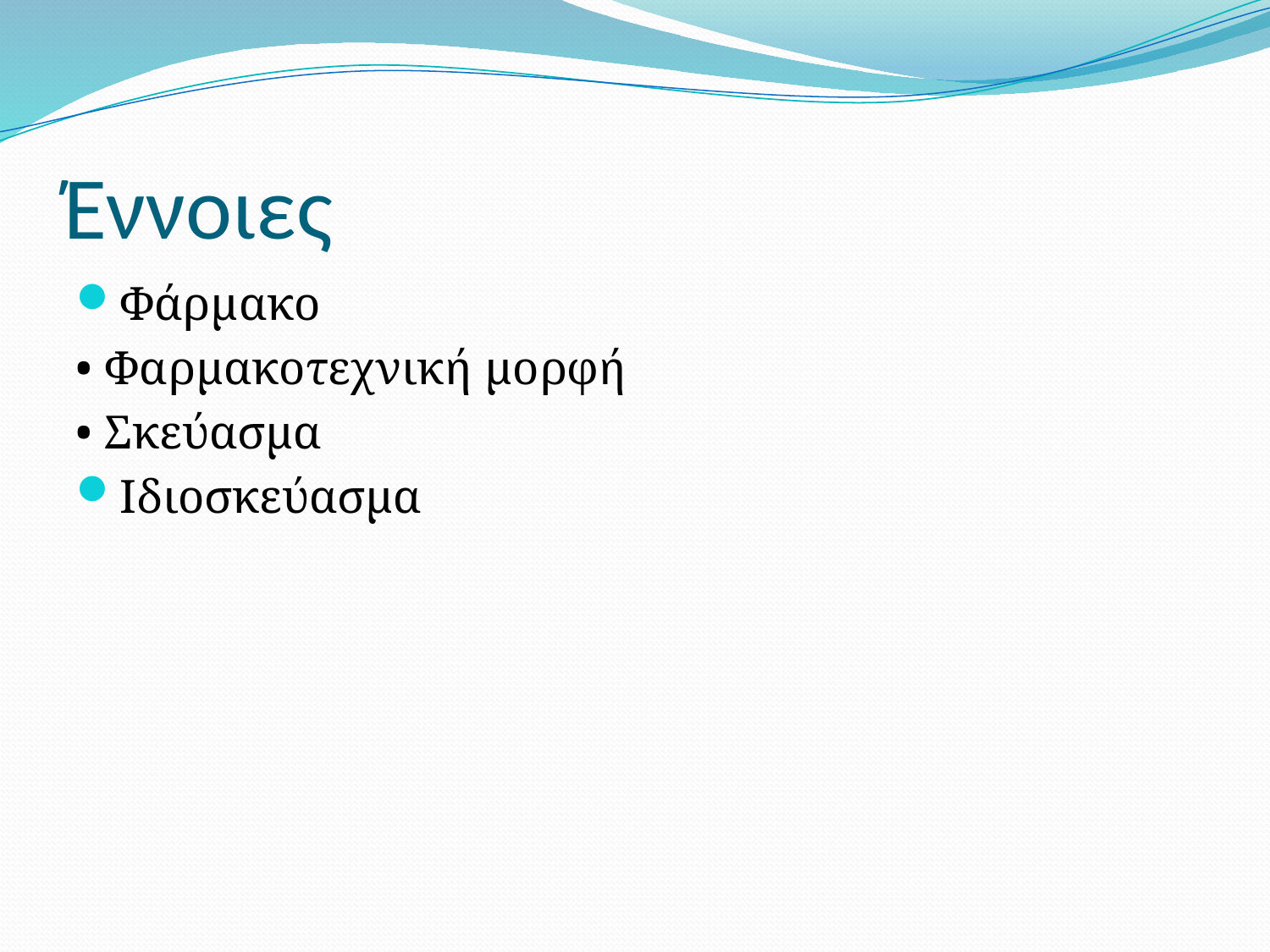

# Έννοιες
Φάρµακο
• Φαρµακοτεχνική µορφή
• Σκεύασµα
Ιδιοσκεύασµα